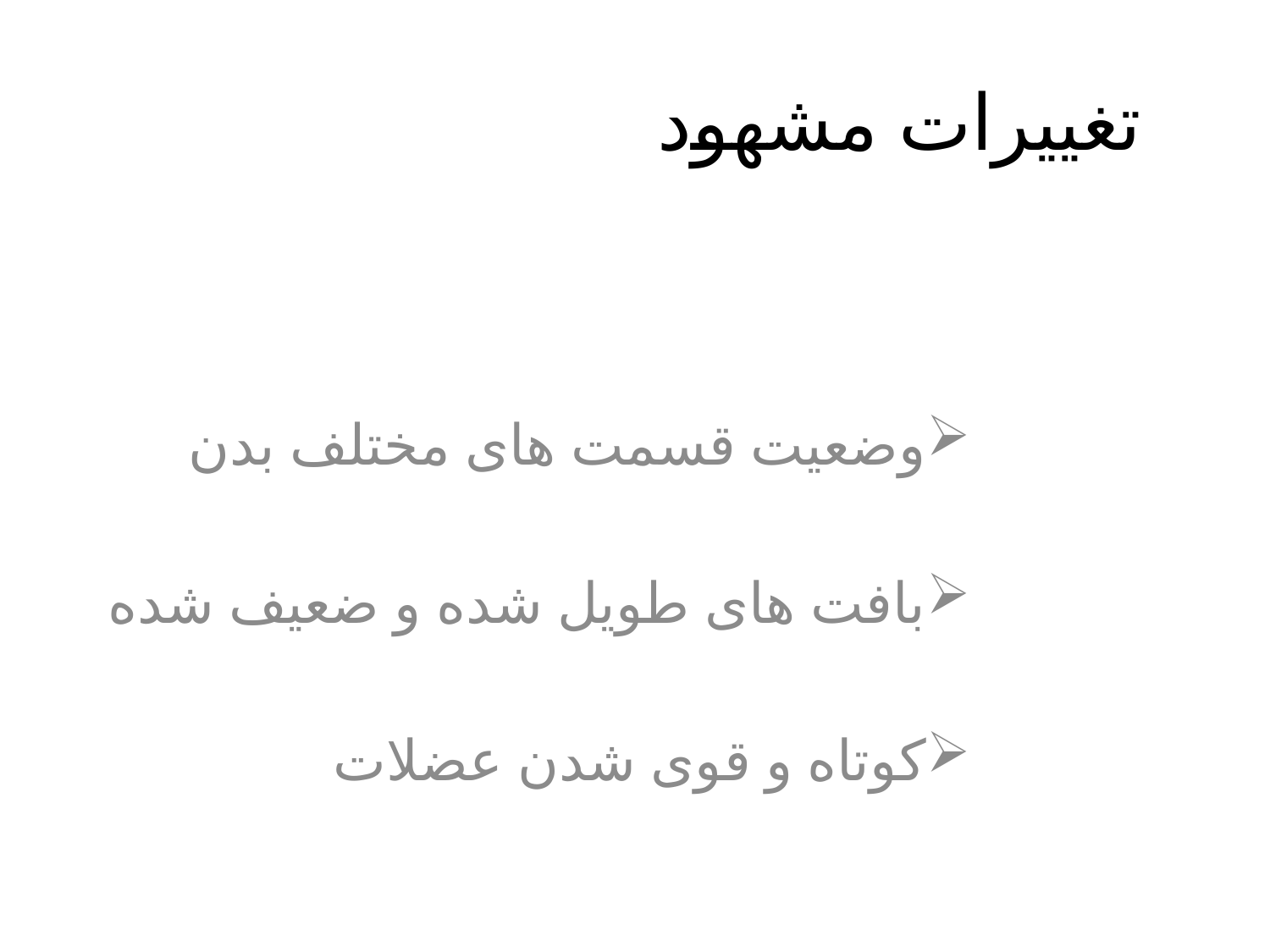

# تغییرات مشهود
وضعیت قسمت های مختلف بدن

بافت های طویل شده و ضعیف شده

کوتاه و قوی شدن عضلات